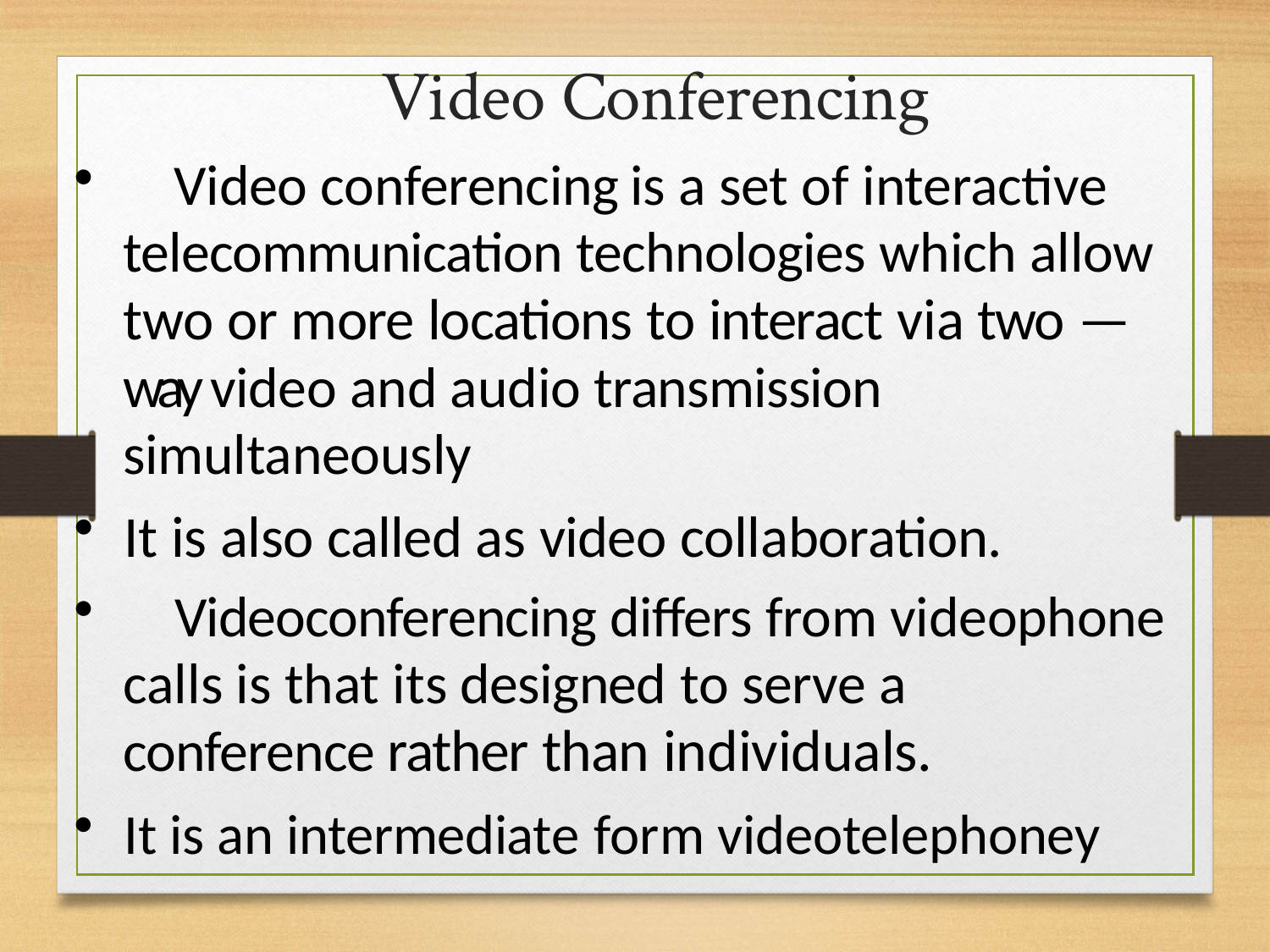

# Video Conferencing
	Video conferencing	is a set of interactive telecommunication technologies which allow two or more locations to interact via two —way video and audio transmission simultaneously
It is also called as video collaboration.
	Videoconferencing differs from videophone calls is that its designed to serve a conference rather than individuals.
It is an intermediate form videotelephoney